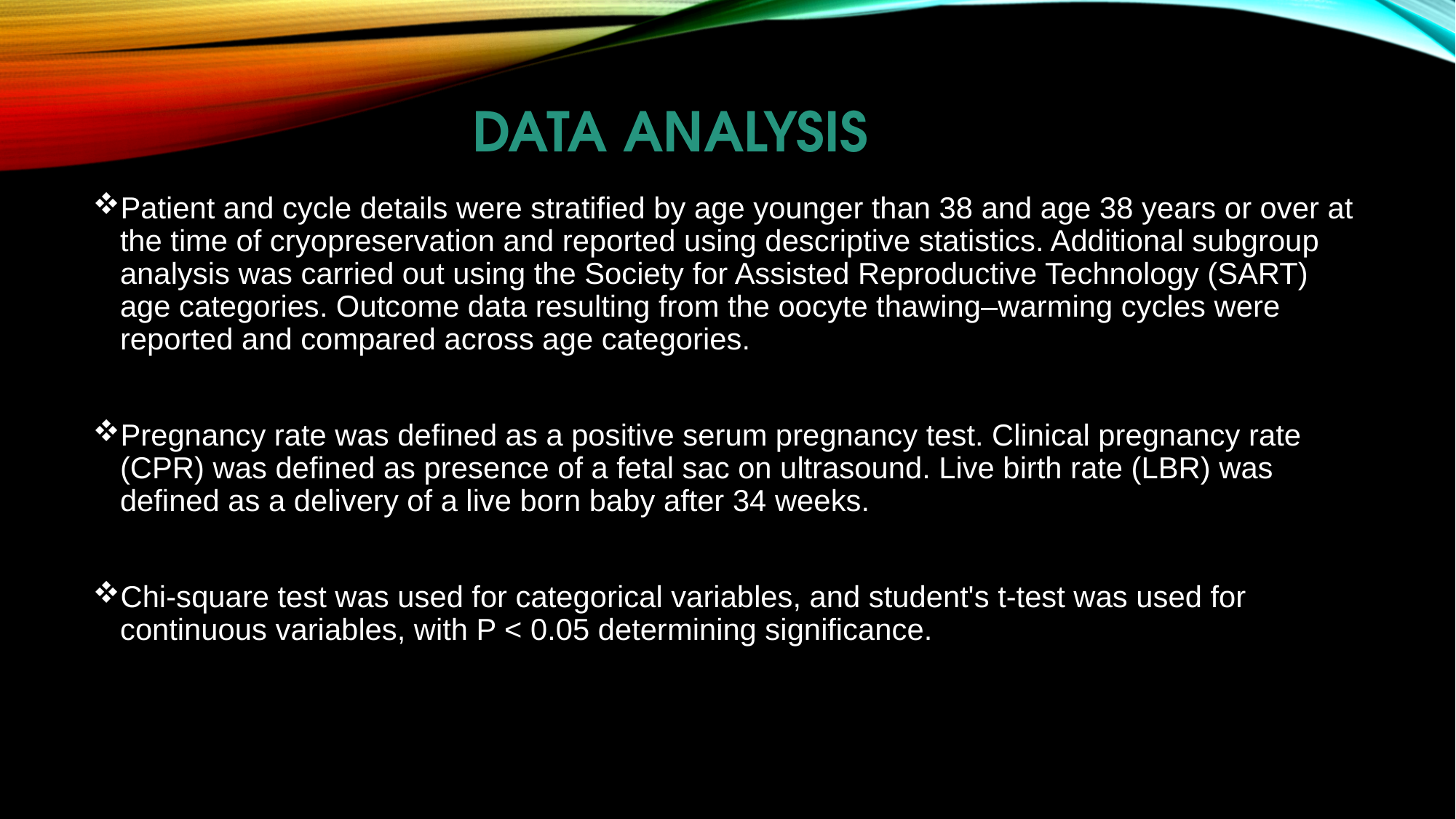

# Data analysis
Patient and cycle details were stratified by age younger than 38 and age 38 years or over at the time of cryopreservation and reported using descriptive statistics. Additional subgroup analysis was carried out using the Society for Assisted Reproductive Technology (SART) age categories. Outcome data resulting from the oocyte thawing–warming cycles were reported and compared across age categories.

Pregnancy rate was defined as a positive serum pregnancy test. Clinical pregnancy rate (CPR) was defined as presence of a fetal sac on ultrasound. Live birth rate (LBR) was defined as a delivery of a live born baby after 34 weeks.

Chi-square test was used for categorical variables, and student's t-test was used for continuous variables, with P < 0.05 determining significance.